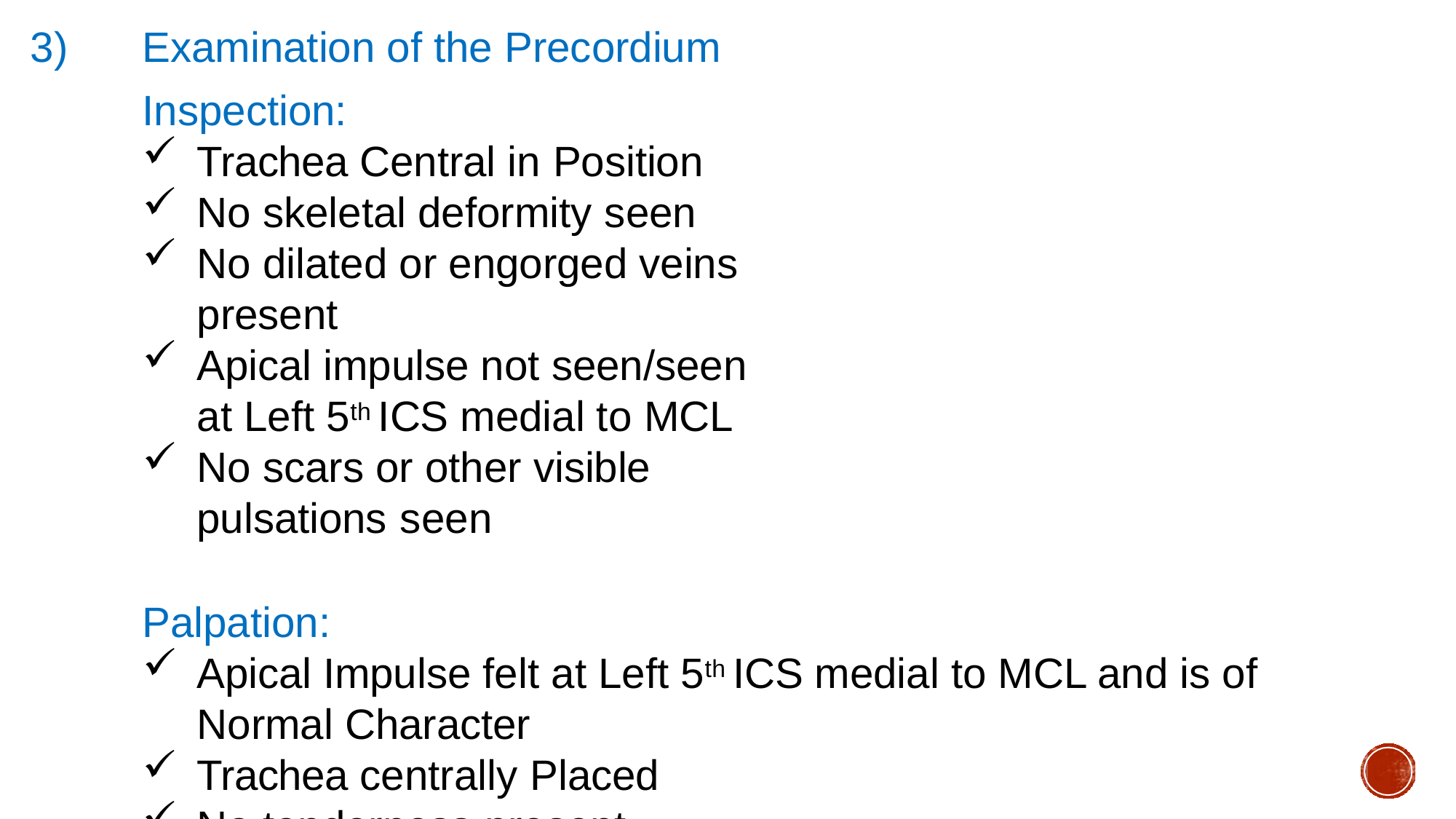

Examination of the Precordium  Inspection:
Trachea Central in Position
No skeletal deformity seen
No dilated or engorged veins present
Apical impulse not seen/seen at Left 5th ICS medial to MCL
No scars or other visible pulsations seen

Palpation:
Apical Impulse felt at Left 5th ICS medial to MCL and is of  Normal Character
Trachea centrally Placed
No tenderness present
Parasternal Heave absent
No thrills Present